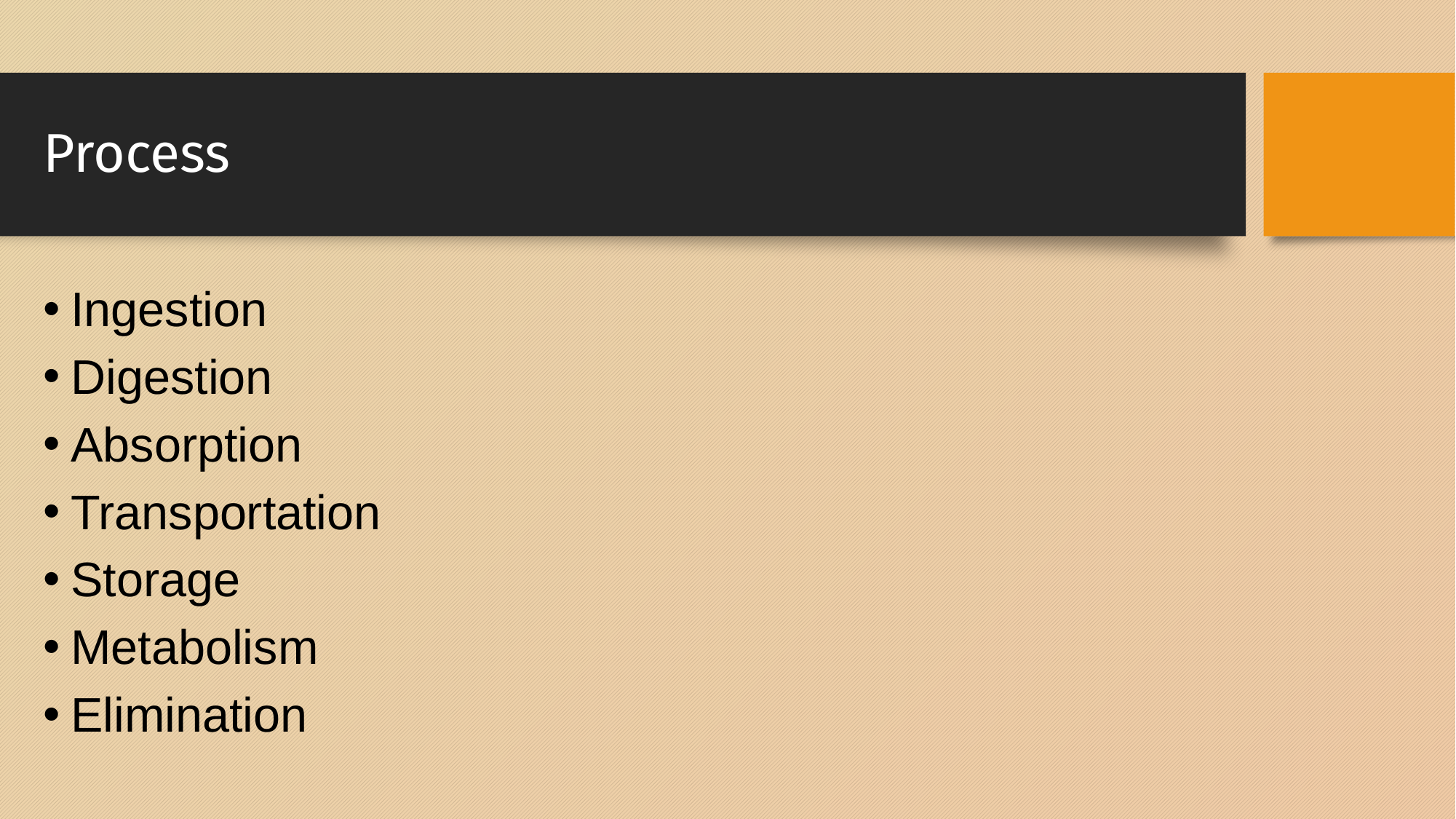

# Process
Ingestion
Digestion
Absorption
Transportation
Storage
Metabolism
Elimination